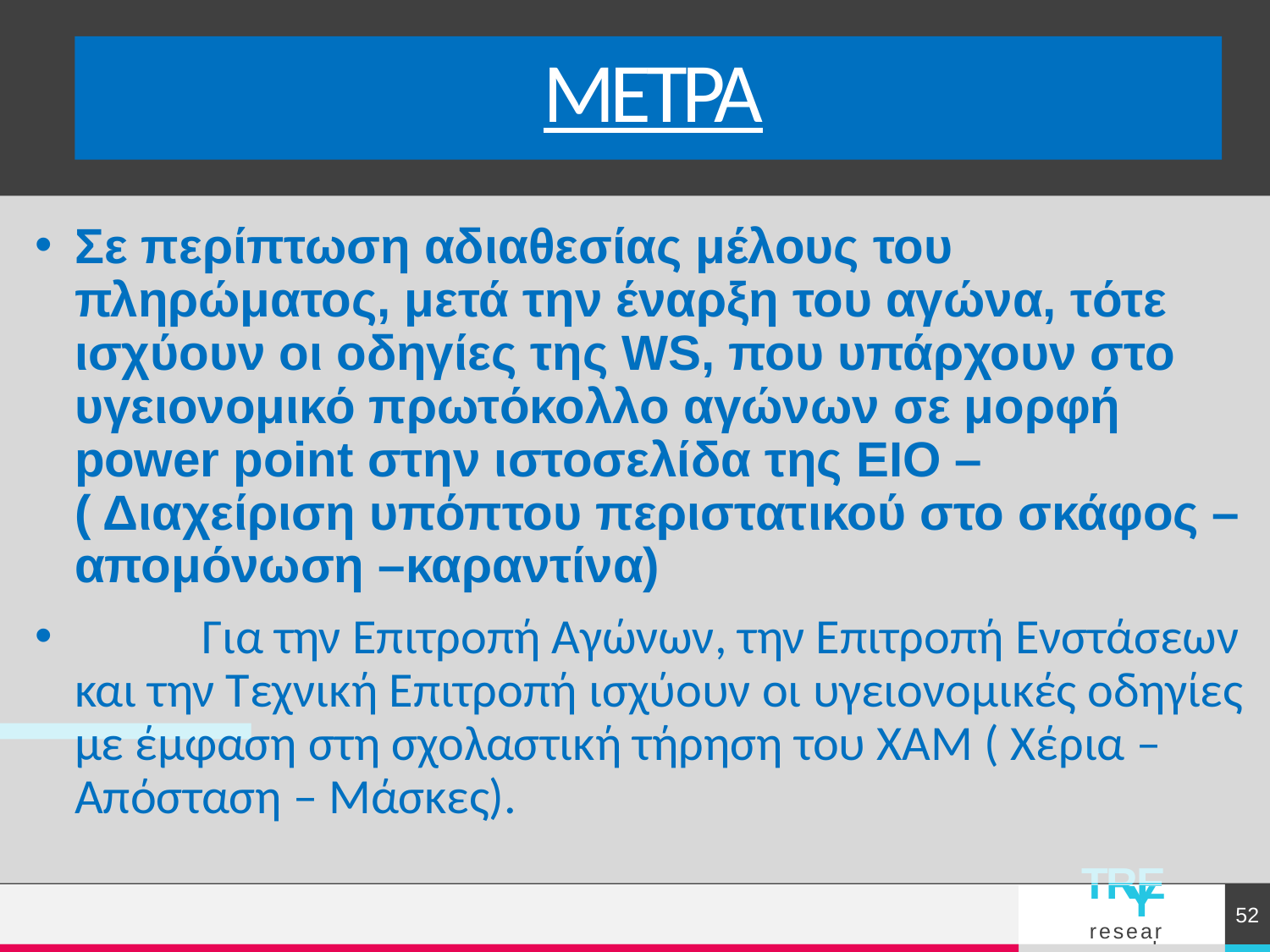

# ΜΕΤΡΑ
Σε περίπτωση αδιαθεσίας μέλους του πληρώματος, μετά την έναρξη του αγώνα, τότε ισχύουν οι οδηγίες της WS, που υπάρχουν στο υγειονομικό πρωτόκολλο αγώνων σε μορφή power point στην ιστοσελίδα της ΕΙΟ – ( Διαχείριση υπόπτου περιστατικού στο σκάφος – απομόνωση –καραντίνα)
	Για την Επιτροπή Αγώνων, την Επιτροπή Ενστάσεων και την Τεχνική Επιτροπή ισχύουν οι υγειονομικές οδηγίες με έμφαση στη σχολαστική τήρηση του ΧΑΜ ( Χέρια – Απόσταση – Μάσκες).

52